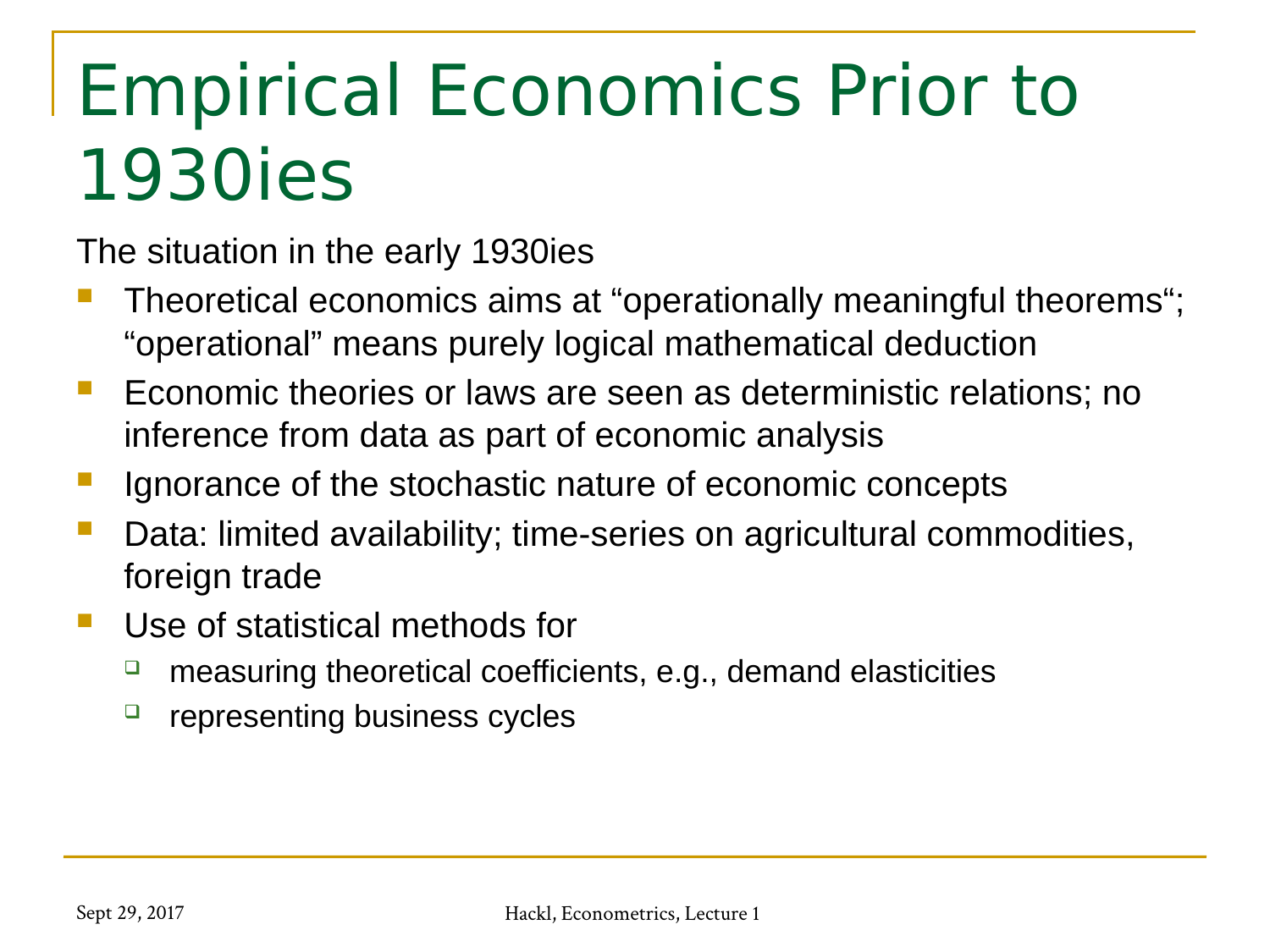

# Empirical Economics Prior to 1930ies
The situation in the early 1930ies
Theoretical economics aims at “operationally meaningful theorems“; “operational” means purely logical mathematical deduction
Economic theories or laws are seen as deterministic relations; no inference from data as part of economic analysis
Ignorance of the stochastic nature of economic concepts
Data: limited availability; time-series on agricultural commodities, foreign trade
Use of statistical methods for
measuring theoretical coefficients, e.g., demand elasticities
representing business cycles

Sept 29, 2017
Hackl, Econometrics, Lecture 1